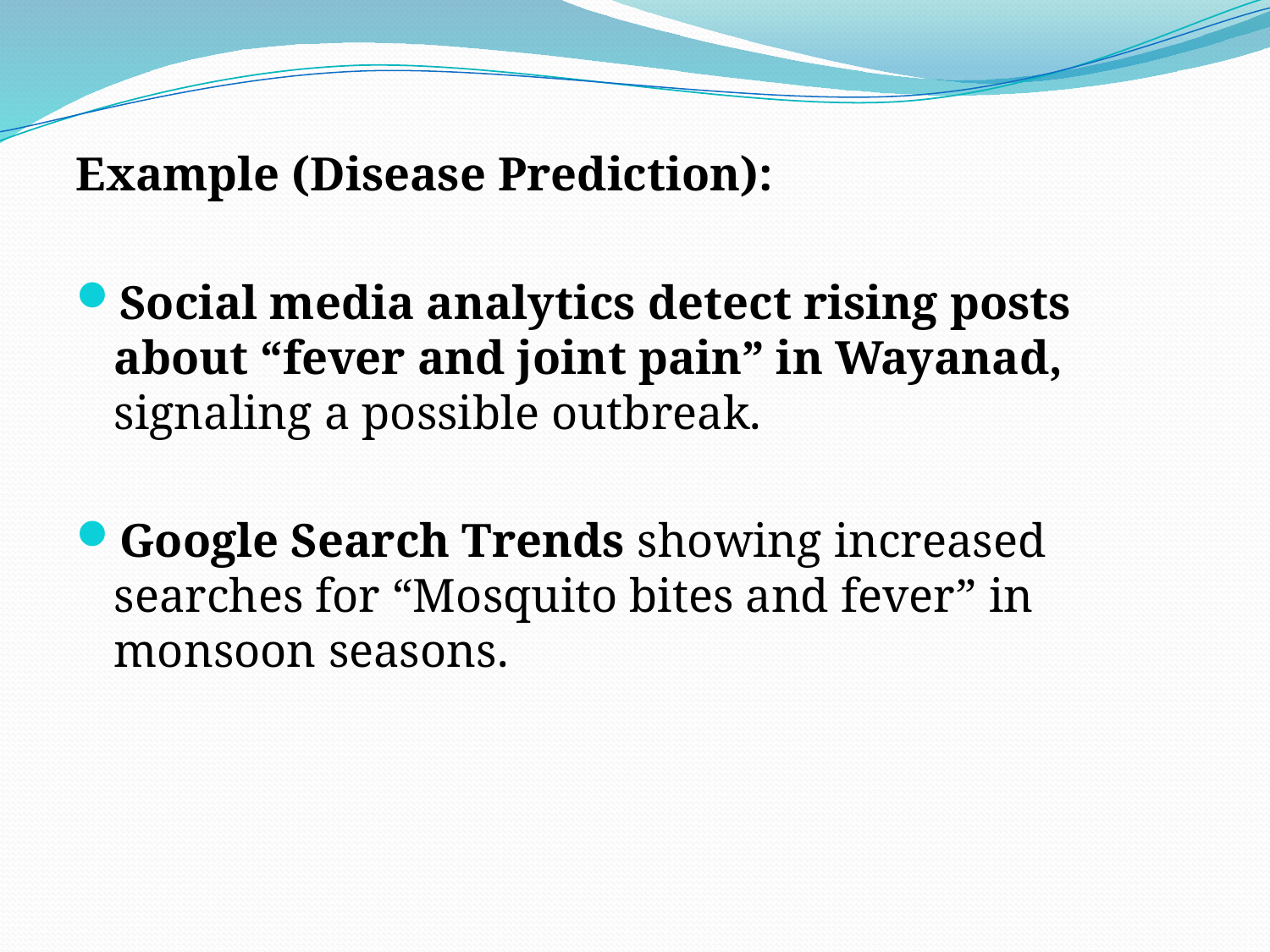

Example (Disease Prediction):

Social media analytics detect rising posts about “fever and joint pain” in Wayanad, signaling a possible outbreak.

Google Search Trends showing increased searches for “Mosquito bites and fever” in monsoon seasons.